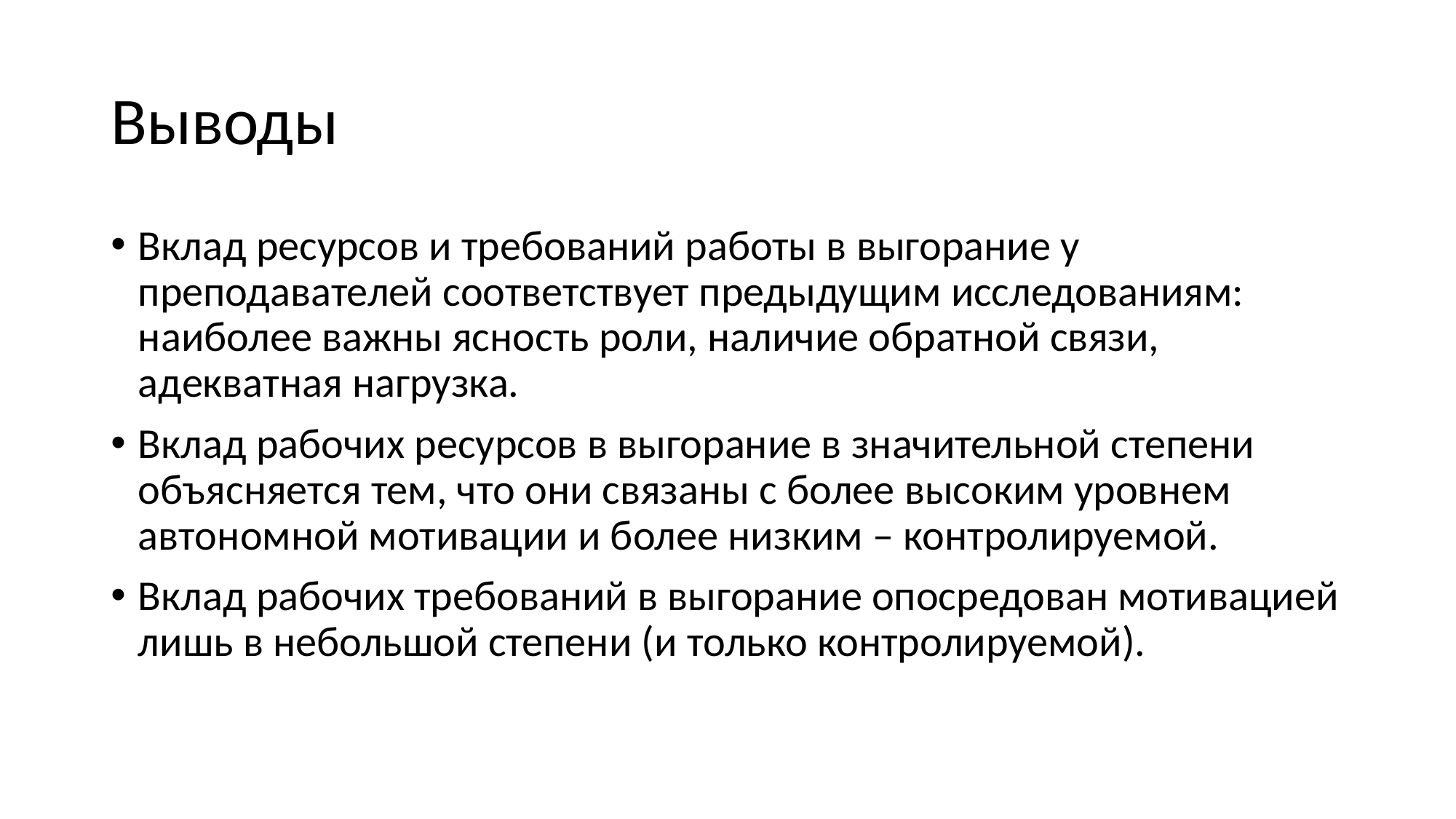

# Выводы
Вклад ресурсов и требований работы в выгорание у преподавателей соответствует предыдущим исследованиям: наиболее важны ясность роли, наличие обратной связи, адекватная нагрузка.
Вклад рабочих ресурсов в выгорание в значительной степени объясняется тем, что они связаны с более высоким уровнем автономной мотивации и более низким – контролируемой.
Вклад рабочих требований в выгорание опосредован мотивацией лишь в небольшой степени (и только контролируемой).